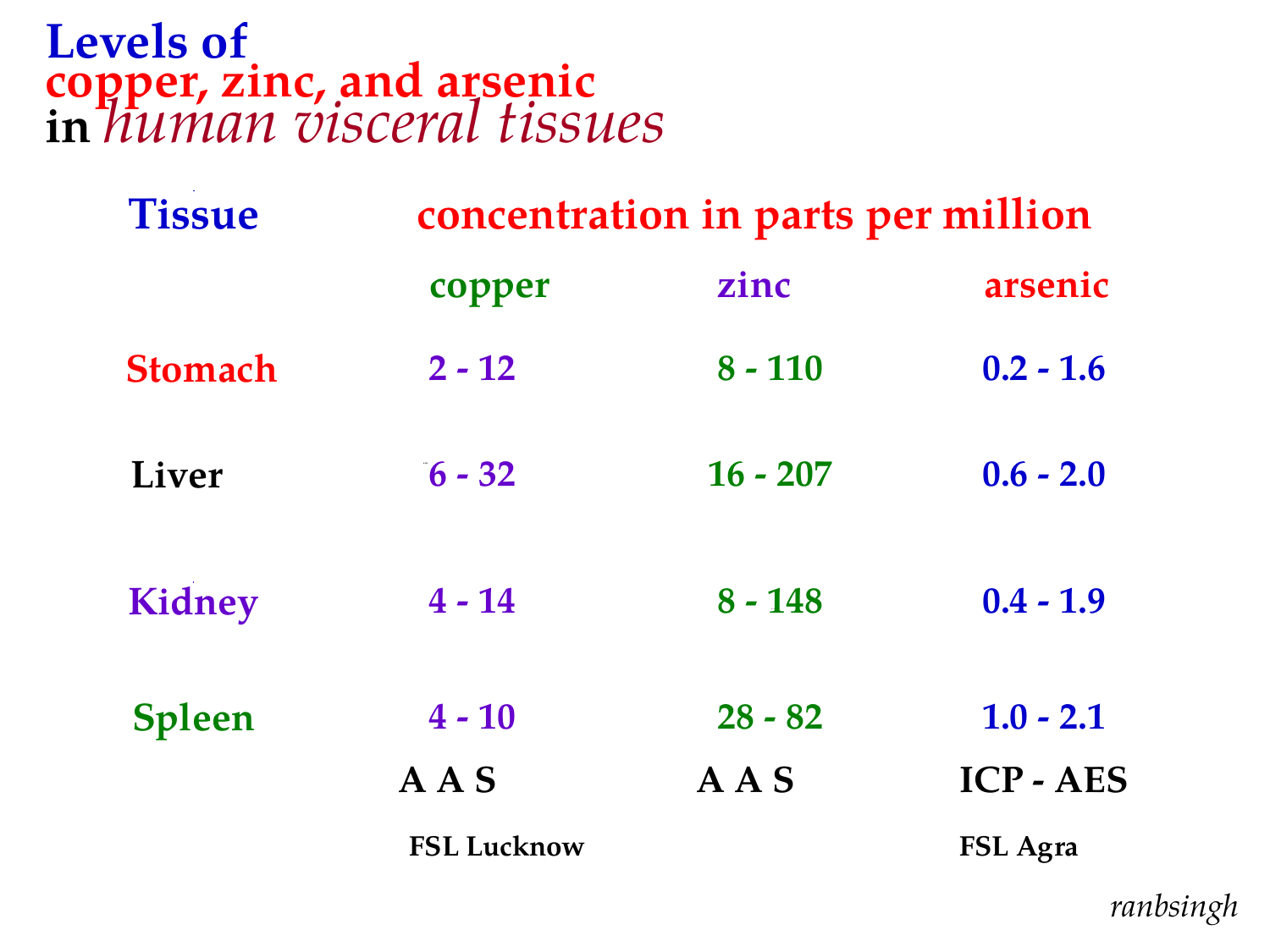

Levels of
copper, zinc, and arsenic
in human visceral tissues
Tissue
concentration in parts per million
copper
zinc
arsenic
Stomach
2 - 12
8 - 110
0.2 - 1.6
Liver
6 - 32
16 - 207
0.6 - 2.0
6 - 32
6 -32
Kidney
4 - 14
8 - 148
0.4 - 1.9
6 - 32
Spleen
4 - 10
28 - 82
1.0 - 2.1
A A S
A A S
ICP - AES
FSL Lucknow
FSL Agra

ranbsingh